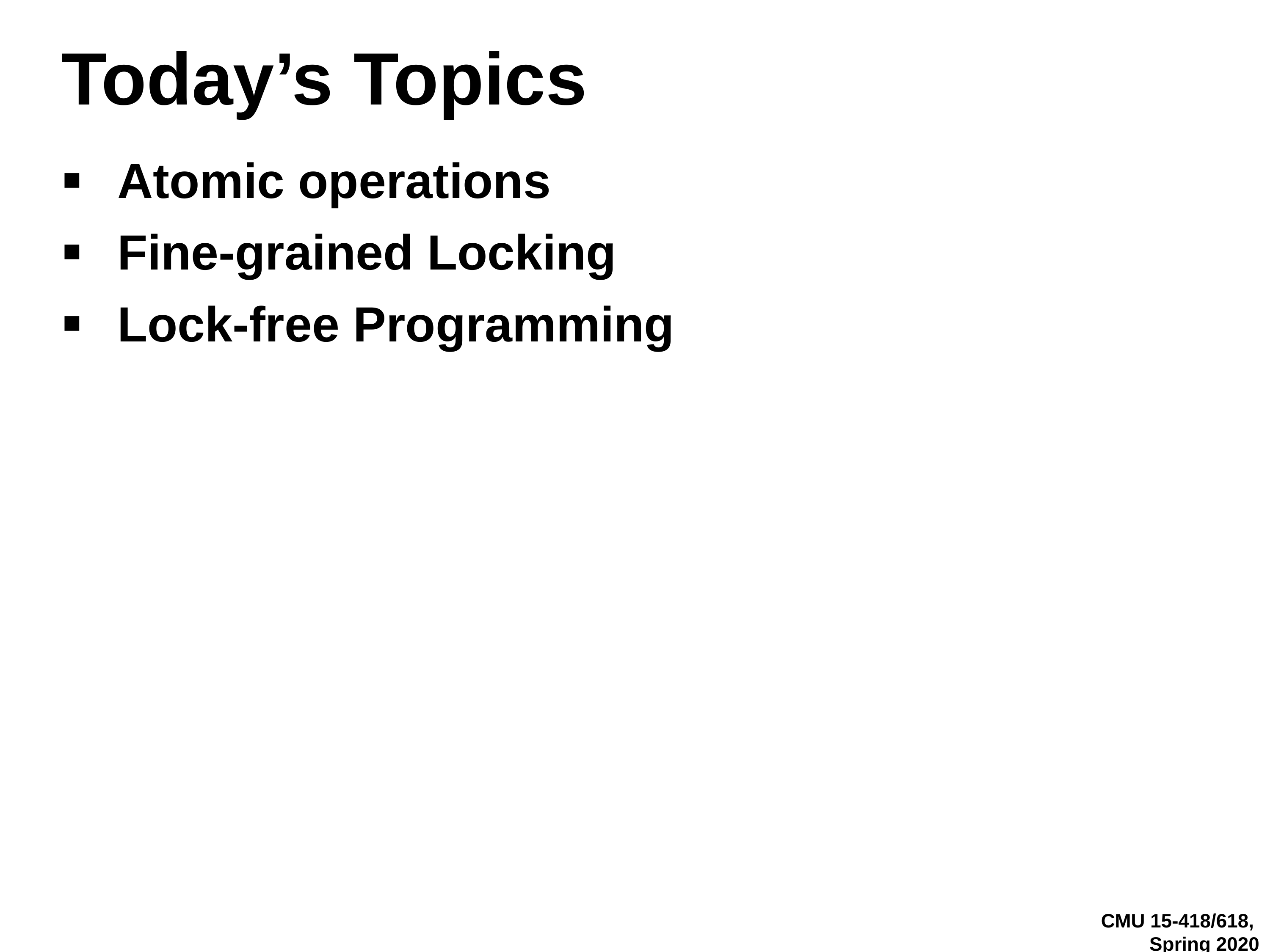

# Today’s Topics
Atomic operations
Fine-grained Locking
Lock-free Programming